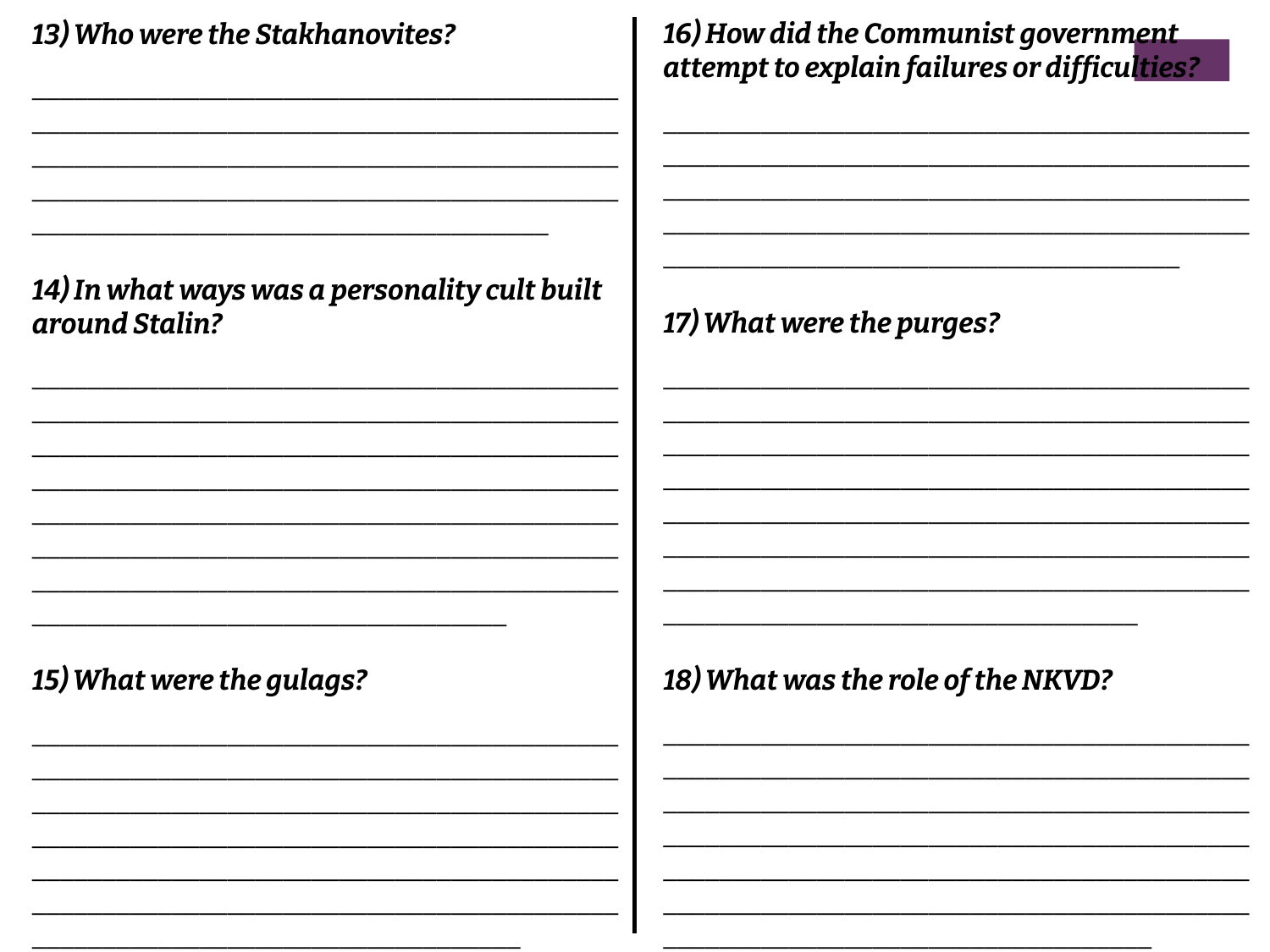

16) How did the Communist government attempt to explain failures or difficulties?

_____________________________________________________________________________________________________________________________________________________________________________________________________________

17) What were the purges?

________________________________________________________________________________________________________________________________________________________________________________________________________________________________________________________________________________________________________________________________________

18) What was the role of the NKVD?

_______________________________________________________________________________________________________________________________________________________________________________________________________________________________________________________________________________________________
13) Who were the Stakhanovites?

_____________________________________________________________________________________________________________________________________________________________________________________________________________

14) In what ways was a personality cult built around Stalin?

________________________________________________________________________________________________________________________________________________________________________________________________________________________________________________________________________________________________________________________________________

15) What were the gulags?

_______________________________________________________________________________________________________________________________________________________________________________________________________________________________________________________________________________________________